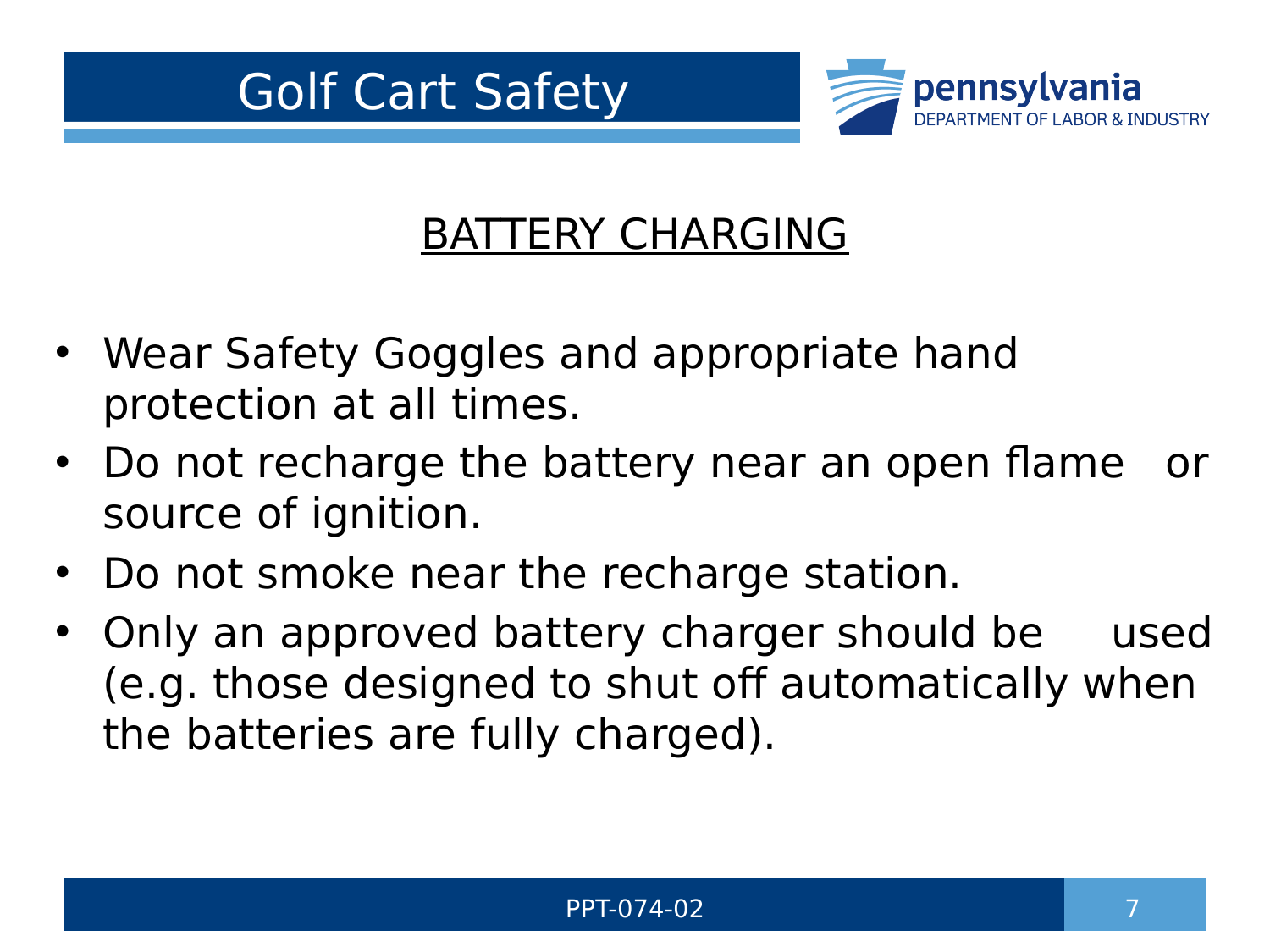

# Golf Cart Safety
BATTERY CHARGING

Wear Safety Goggles and appropriate hand protection at all times.
Do not recharge the battery near an open flame   or source of ignition.
Do not smoke near the recharge station.
Only an approved battery charger should be     used (e.g. those designed to shut off automatically when the batteries are fully charged).

PPT-074-02
7